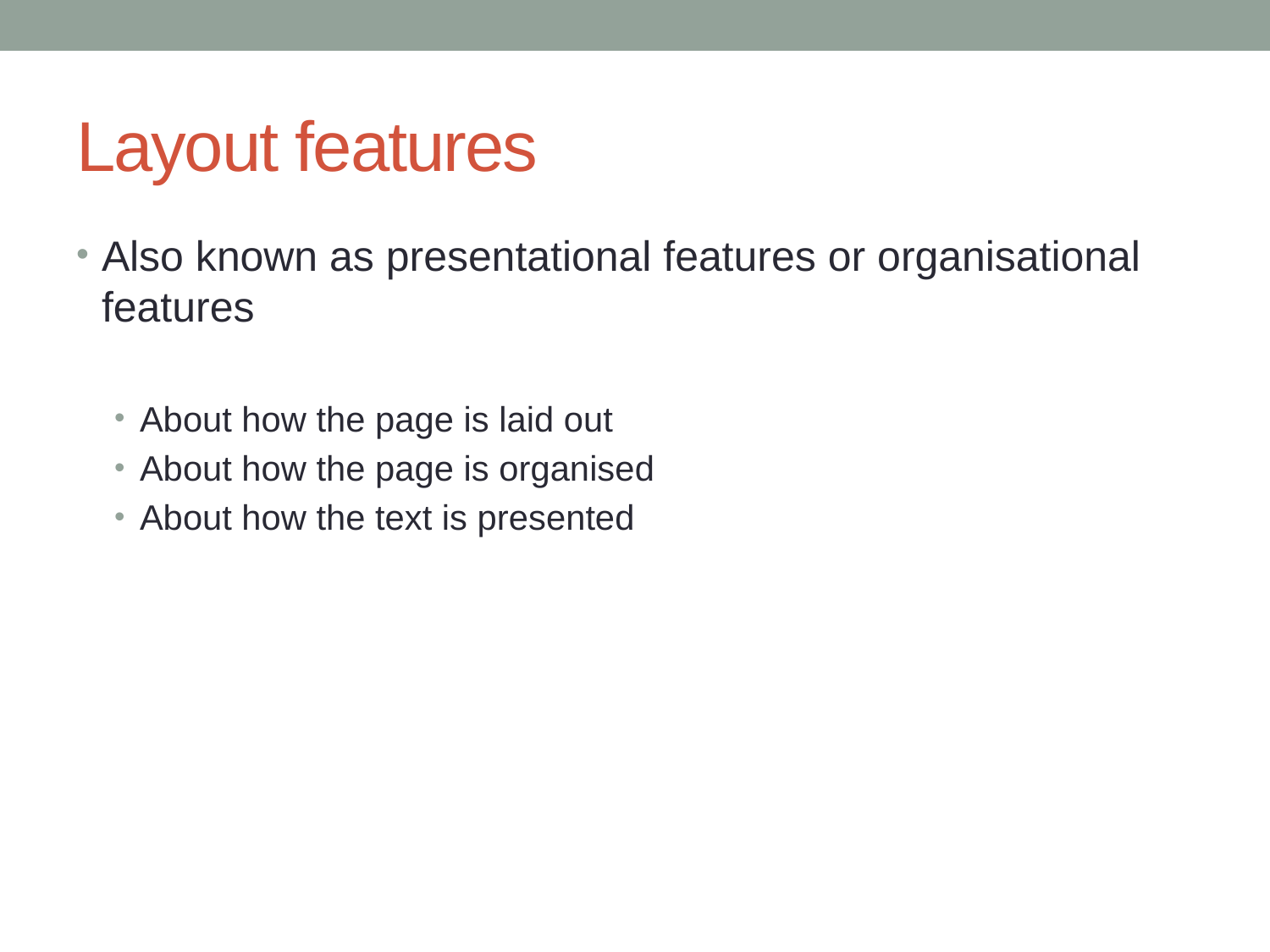

# Layout features
Also known as presentational features or organisational features

About how the page is laid out
About how the page is organised
About how the text is presented